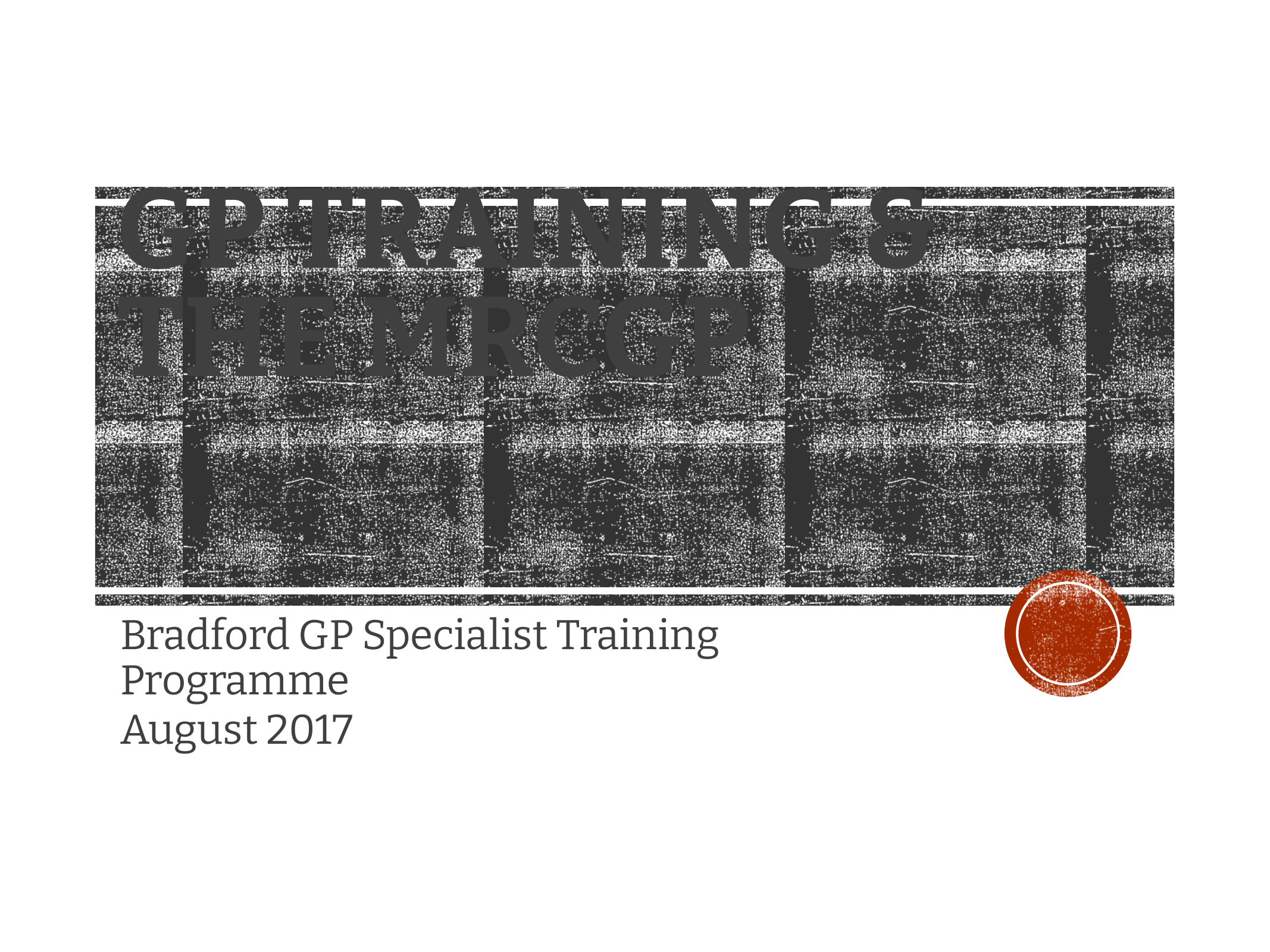

# GP Training & the MRCGP
Bradford GP Specialist Training Programme
August 2017